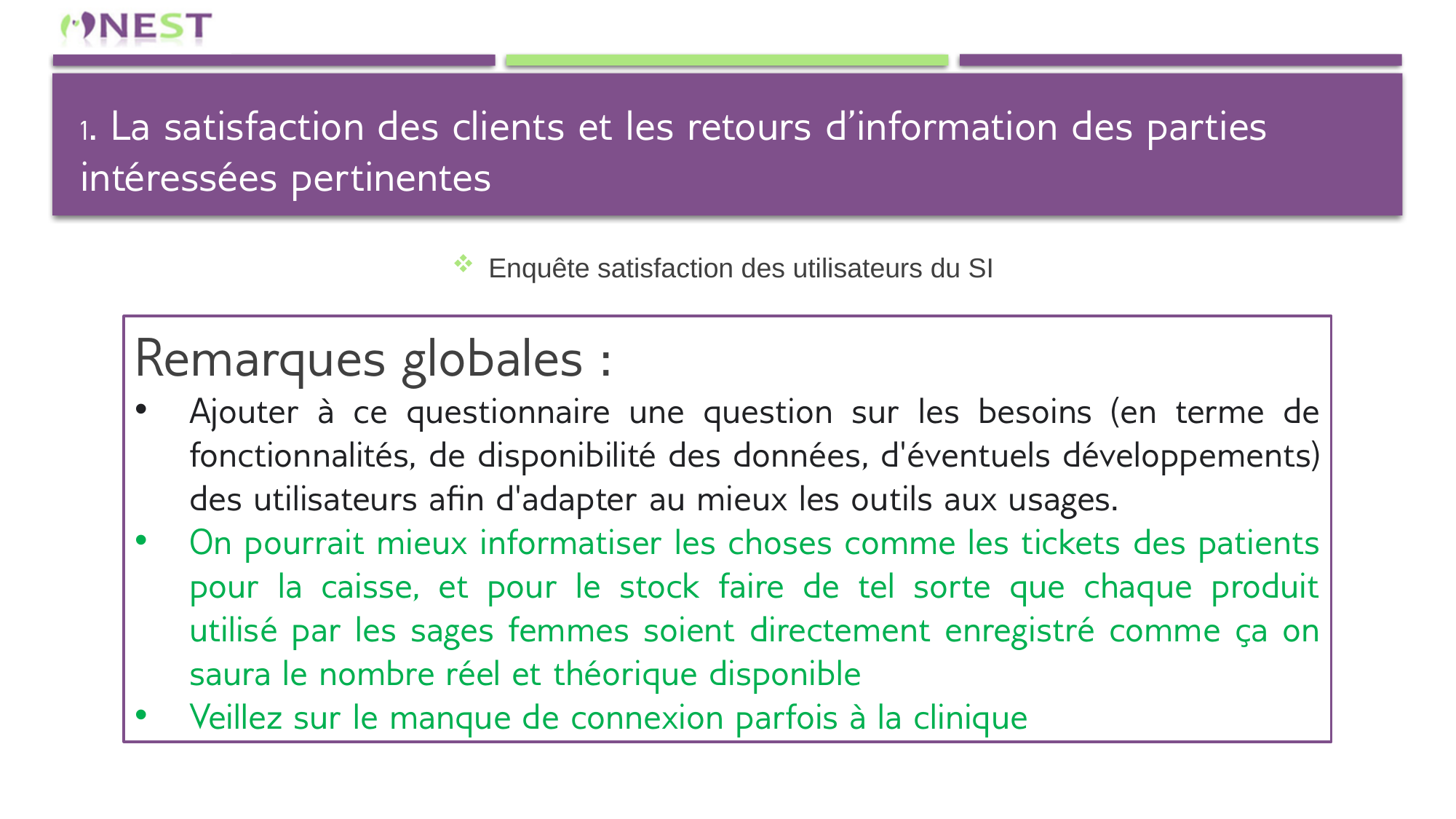

# 1. La satisfaction des clients et les retours d’information des parties intéressées pertinentes
Enquête satisfaction des utilisateurs du SI
Remarques globales :
Ajouter à ce questionnaire une question sur les besoins (en terme de fonctionnalités, de disponibilité des données, d'éventuels développements) des utilisateurs afin d'adapter au mieux les outils aux usages.
On pourrait mieux informatiser les choses comme les tickets des patients pour la caisse, et pour le stock faire de tel sorte que chaque produit utilisé par les sages femmes soient directement enregistré comme ça on saura le nombre réel et théorique disponible
Veillez sur le manque de connexion parfois à la clinique